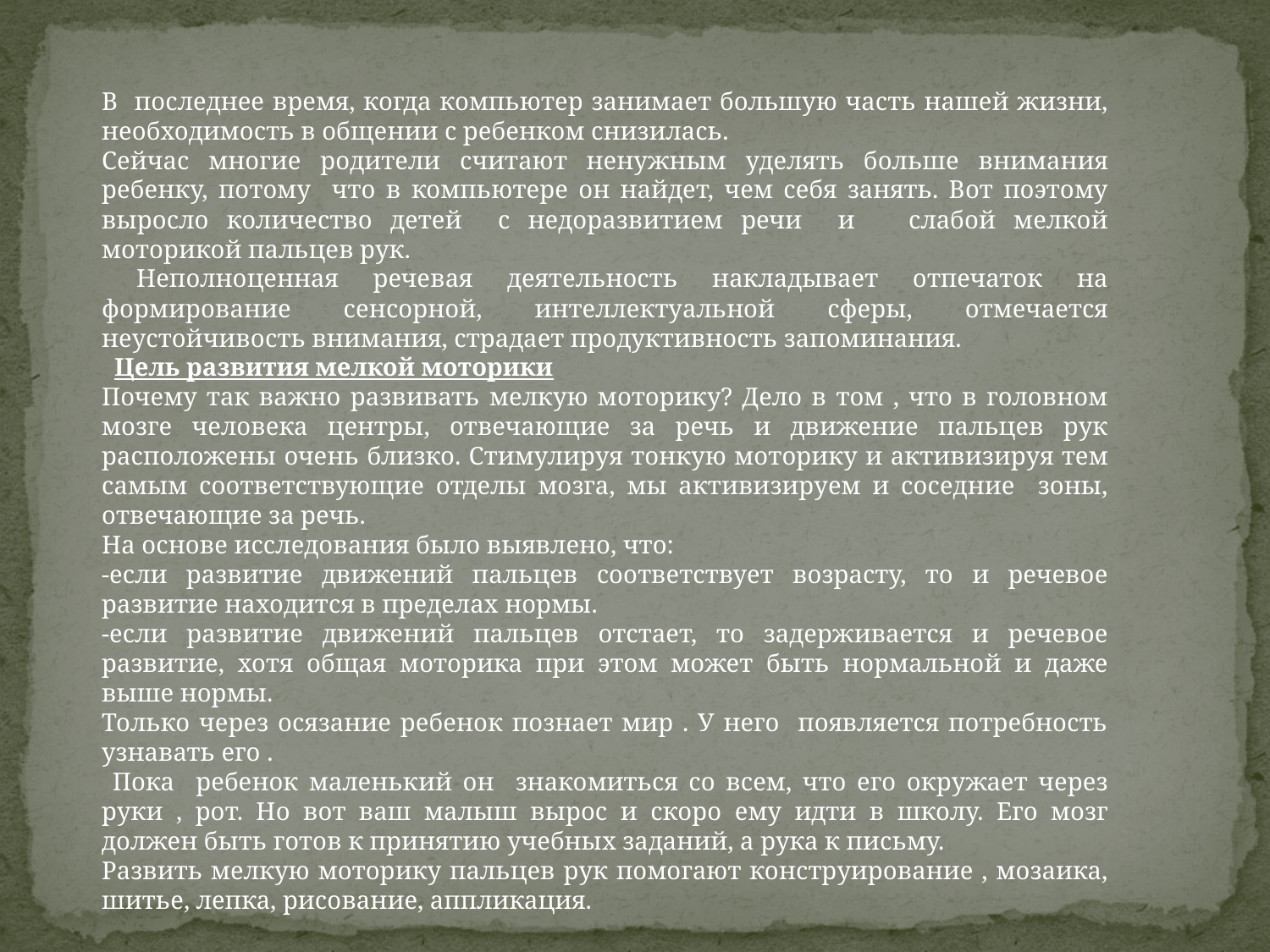

В  последнее время, когда компьютер занимает большую часть нашей жизни, необходимость в общении с ребенком снизилась.
Сейчас многие родители считают ненужным уделять больше внимания ребенку, потому  что в компьютере он найдет, чем себя занять. Вот поэтому выросло количество детей  с недоразвитием речи  и   слабой мелкой моторикой пальцев рук.
 Неполноценная речевая деятельность накладывает отпечаток на формирование сенсорной, интеллектуальной сферы, отмечается неустойчивость внимания, страдает продуктивность запоминания.
  Цель развития мелкой моторики
Почему так важно развивать мелкую моторику? Дело в том , что в головном мозге человека центры, отвечающие за речь и движение пальцев рук расположены очень близко. Стимулируя тонкую моторику и активизируя тем самым соответствующие отделы мозга, мы активизируем и соседние  зоны, отвечающие за речь.
На основе исследования было выявлено, что:
-если развитие движений пальцев соответствует возрасту, то и речевое развитие находится в пределах нормы.
-если развитие движений пальцев отстает, то задерживается и речевое развитие, хотя общая моторика при этом может быть нормальной и даже выше нормы.
Только через осязание ребенок познает мир . У него  появляется потребность узнавать его .
 Пока  ребенок маленький он  знакомиться со всем, что его окружает через руки , рот. Но вот ваш малыш вырос и скоро ему идти в школу. Его мозг должен быть готов к принятию учебных заданий, а рука к письму.
Развить мелкую моторику пальцев рук помогают конструирование , мозаика, шитье, лепка, рисование, аппликация.